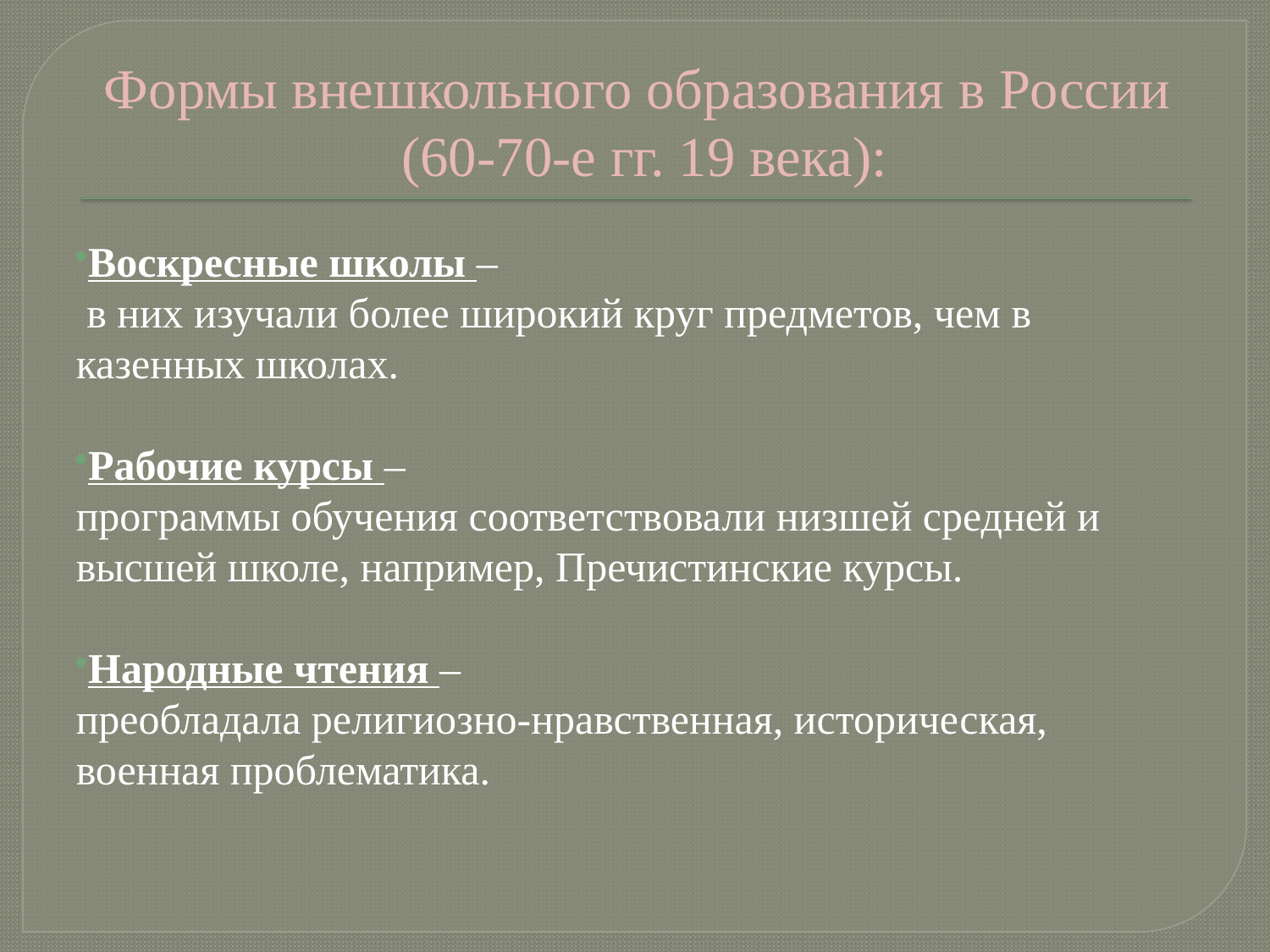

Формы внешкольного образования в России
(60-70-е гг. 19 века):
Воскресные школы –
 в них изучали более широкий круг предметов, чем в казенных школах.

Рабочие курсы –
программы обучения соответствовали низшей средней и высшей школе, например, Пречистинские курсы.

Народные чтения –
преобладала религиозно-нравственная, историческая, военная проблематика.